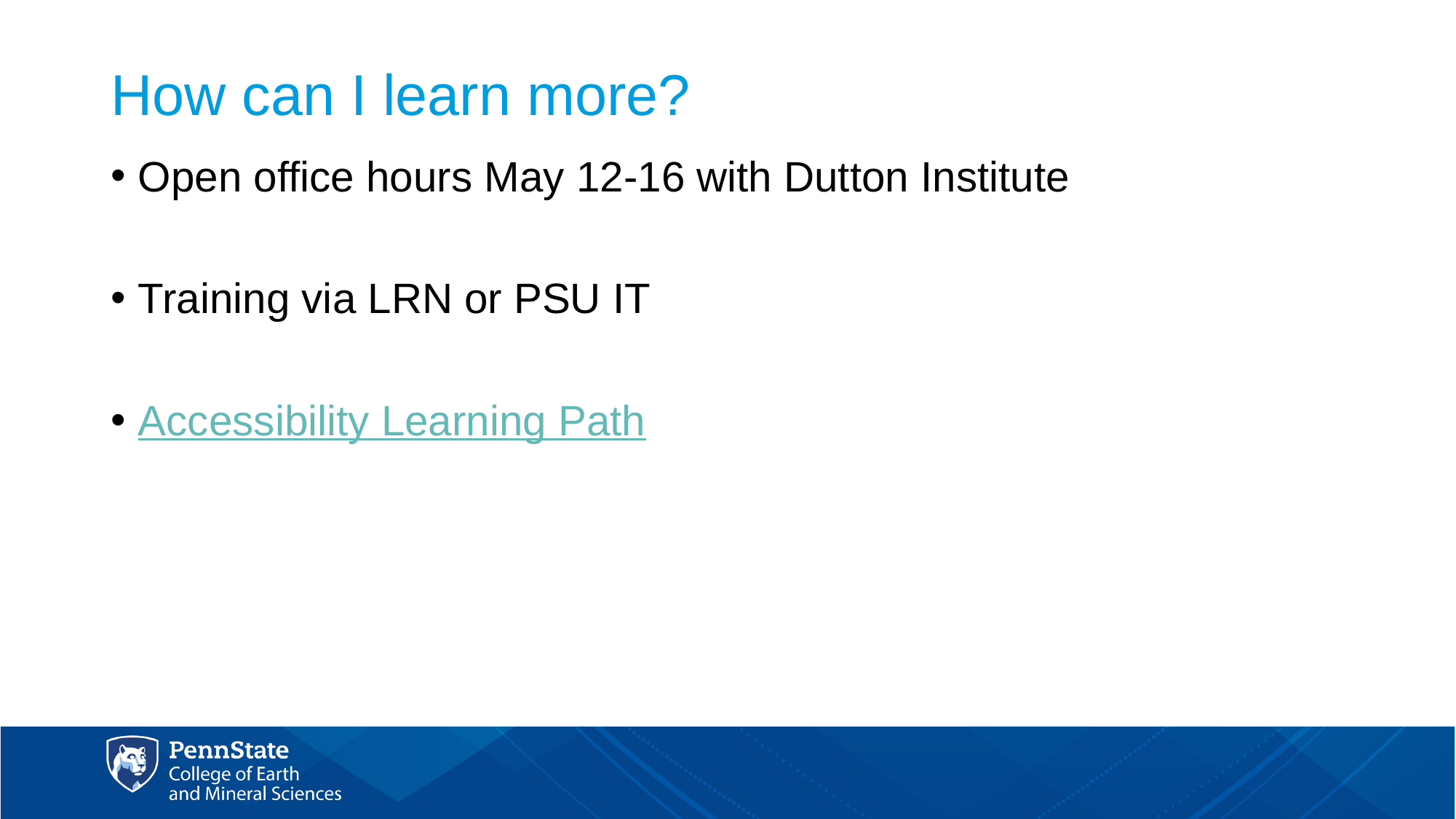

# How can I learn more?
Open office hours May 12-16 with Dutton Institute

Training via LRN or PSU IT

Accessibility Learning Path